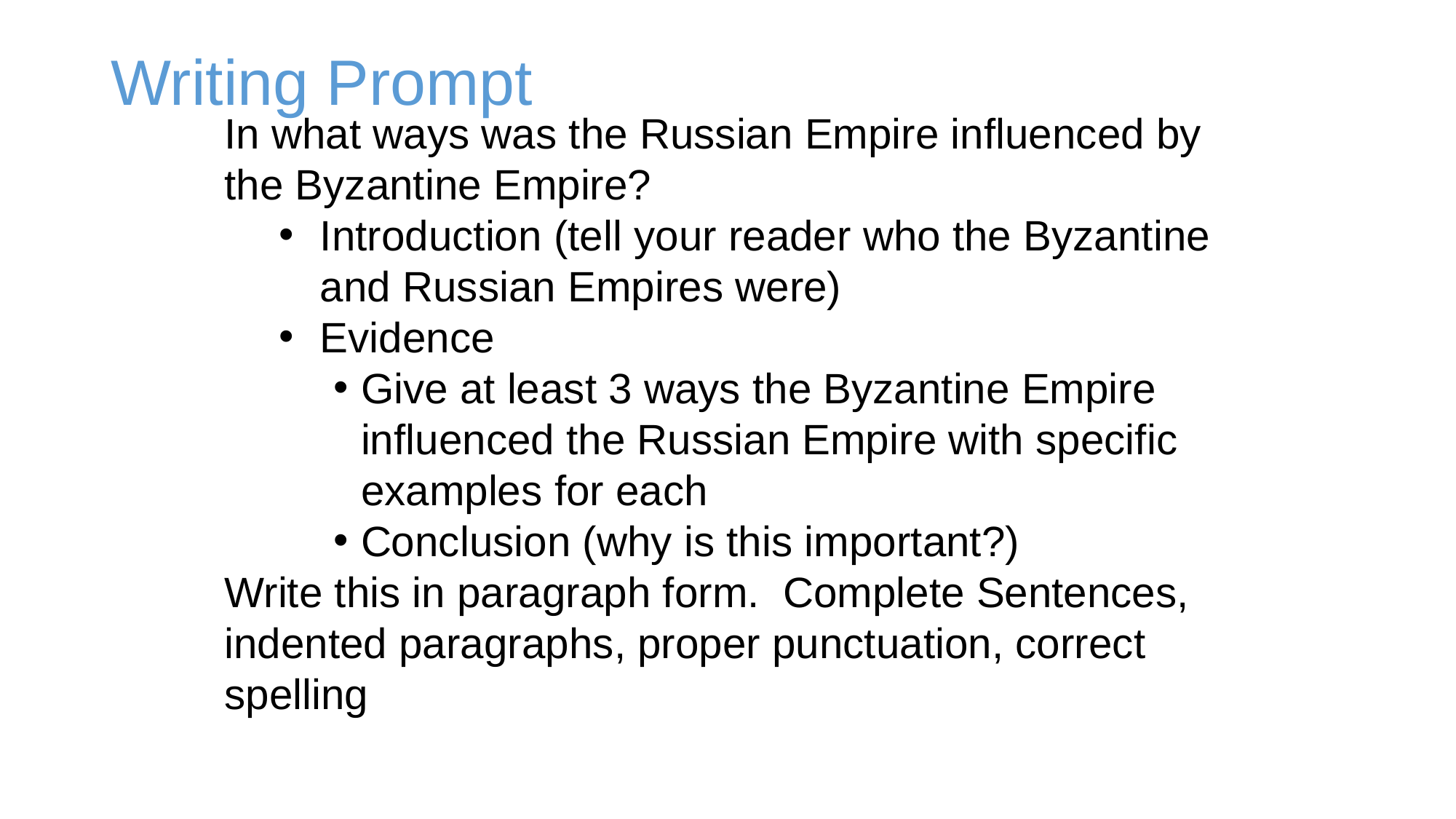

# Writing Prompt
In what ways was the Russian Empire influenced by the Byzantine Empire?
Introduction (tell your reader who the Byzantine and Russian Empires were)
Evidence
Give at least 3 ways the Byzantine Empire influenced the Russian Empire with specific examples for each
Conclusion (why is this important?)
Write this in paragraph form.  Complete Sentences, indented paragraphs, proper punctuation, correct spelling